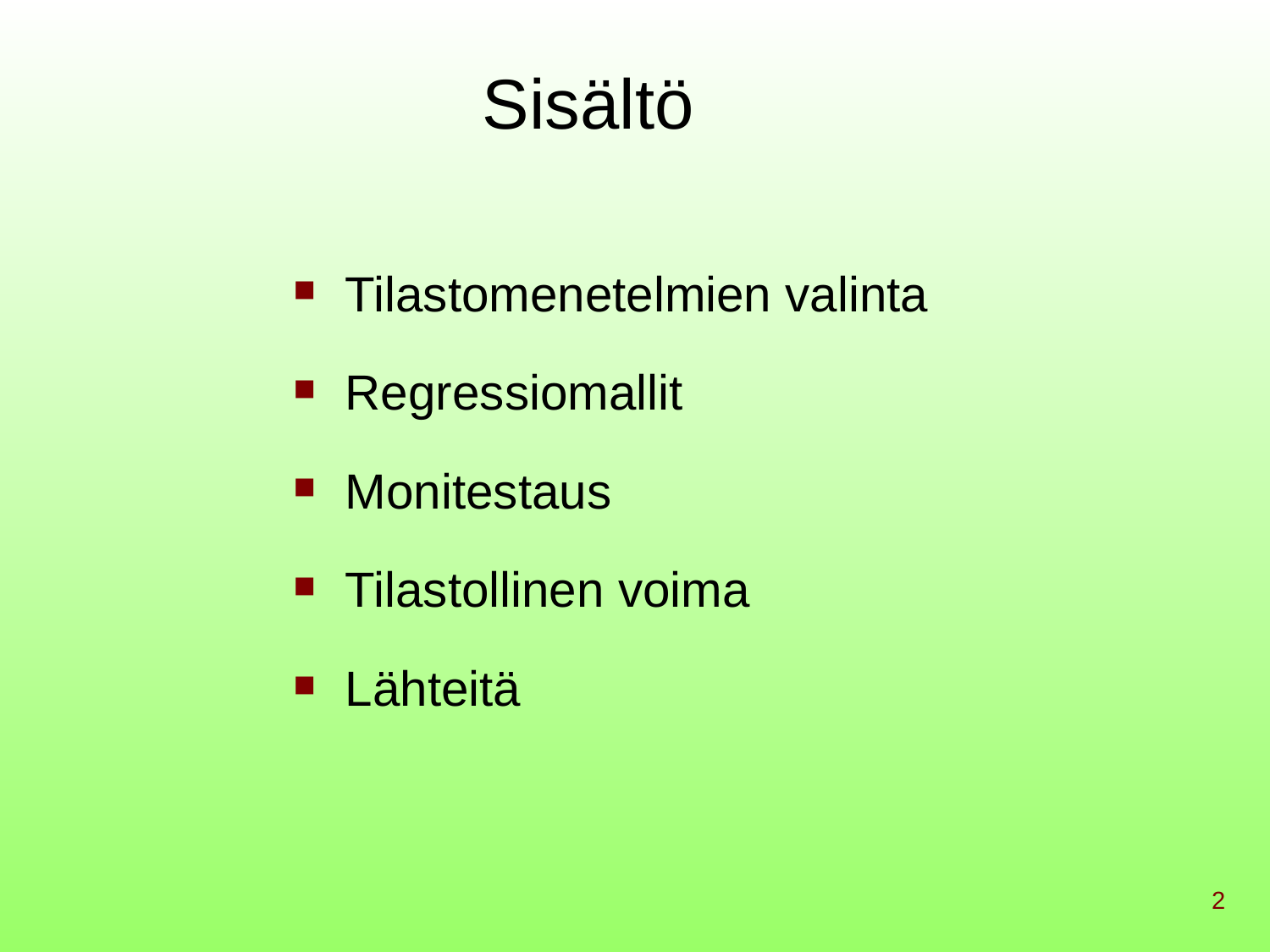

# Sisältö
Tilastomenetelmien valinta
Regressiomallit
Monitestaus
Tilastollinen voima
Lähteitä

2